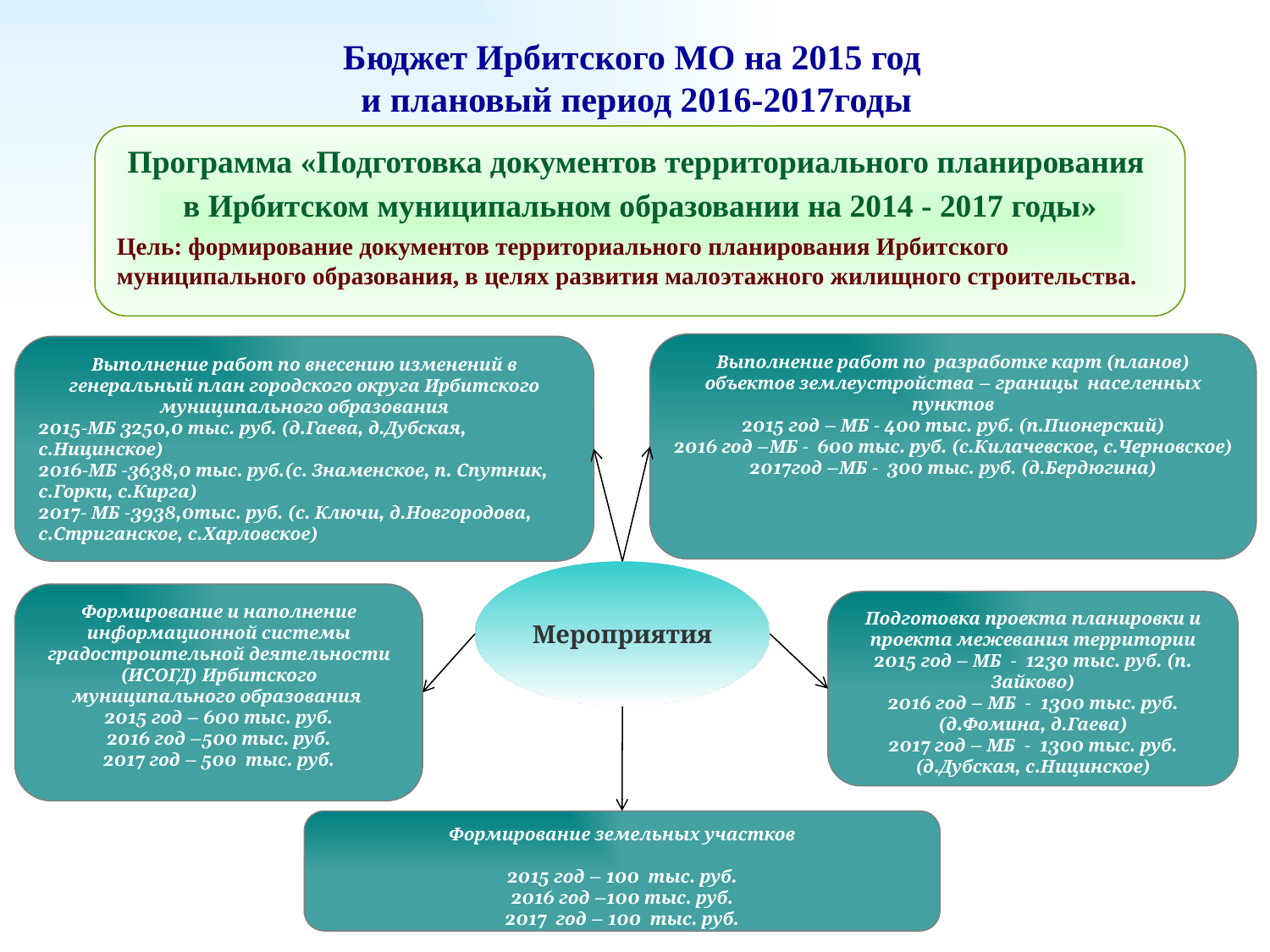

Бюджет Ирбитского МО на 2015 год
и плановый период 2016-2017годы
Программа «Подготовка документов территориального планирования
в Ирбитском муниципальном образовании на 2014 - 2017 годы»
Цель: формирование документов территориального планирования Ирбитского муниципального образования, в целях развития малоэтажного жилищного строительства.
Выполнение работ по  разработке карт (планов) объектов землеустройства – границы  населенных пунктов
2015 год – МБ - 400 тыс. руб. (п.Пионерский)
2016 год –МБ -  600 тыс. руб. (с.Килачевское, с.Черновское)
2017год –МБ -  300 тыс. руб. (д.Бердюгина)

Выполнение работ по внесению изменений в генеральный план городского округа Ирбитского муниципального образования
2015-МБ 3250,0 тыс. руб. (д.Гаева, д.Дубская, с.Ницинское)
2016-МБ -3638,0 тыс. руб.(с. Знаменское, п. Спутник, с.Горки, с.Кирга)
2017- МБ -3938,0тыс. руб. (с. Ключи, д.Новгородова, с.Стриганское, с.Харловское)

Мероприятия
Формирование и наполнение информационной системы градостроительной деятельности (ИСОГД) Ирбитского муниципального образования
2015 год – 600 тыс. руб.
2016 год –500 тыс. руб.
2017 год – 500  тыс. руб.

Подготовка проекта планировки и проекта межевания территории
2015 год – МБ  -  1230 тыс. руб. (п. Зайково)
2016 год – МБ  -  1300 тыс. руб. (д.Фомина, д.Гаева)
2017 год – МБ  -  1300 тыс. руб. (д.Дубская, с.Ницинское)

Формирование земельных участков

2015 год – 100  тыс. руб.
2016 год –100 тыс. руб.
2017  год – 100  тыс. руб.